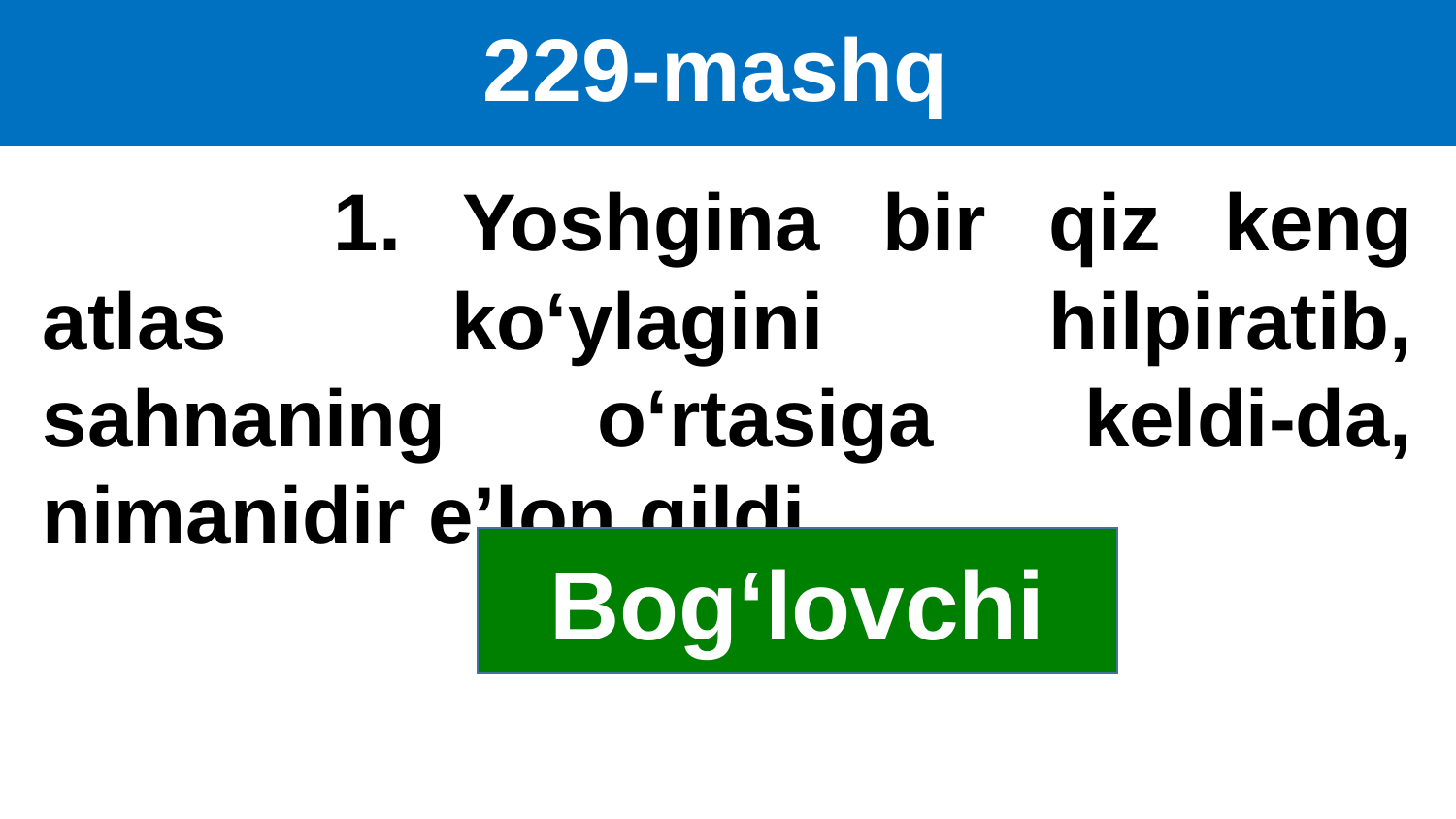

# 229-mashq
		1. Yoshgina bir qiz keng atlas ko‘ylagini hilpiratib, sahnaning o‘rtasiga keldi-da, nimanidir e’lon qildi.

Bog‘lovchi